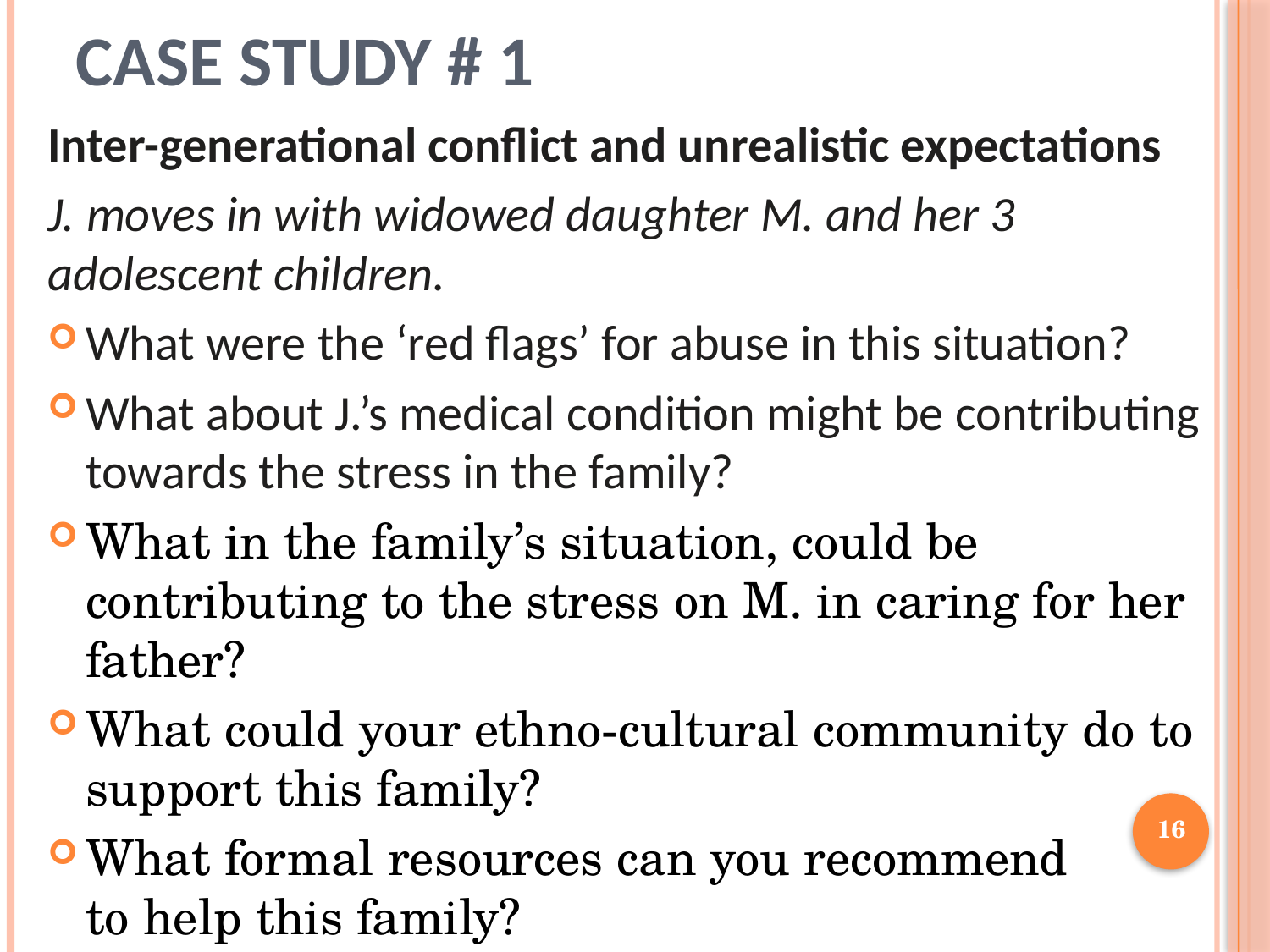

# Case Study # 1
Inter-generational conflict and unrealistic expectations
J. moves in with widowed daughter M. and her 3 adolescent children.
What were the ‘red flags’ for abuse in this situation?
What about J.’s medical condition might be contributing towards the stress in the family?
What in the family’s situation, could be contributing to the stress on M. in caring for her father?
What could your ethno-cultural community do to support this family?
What formal resources can you recommend
to help this family?

16